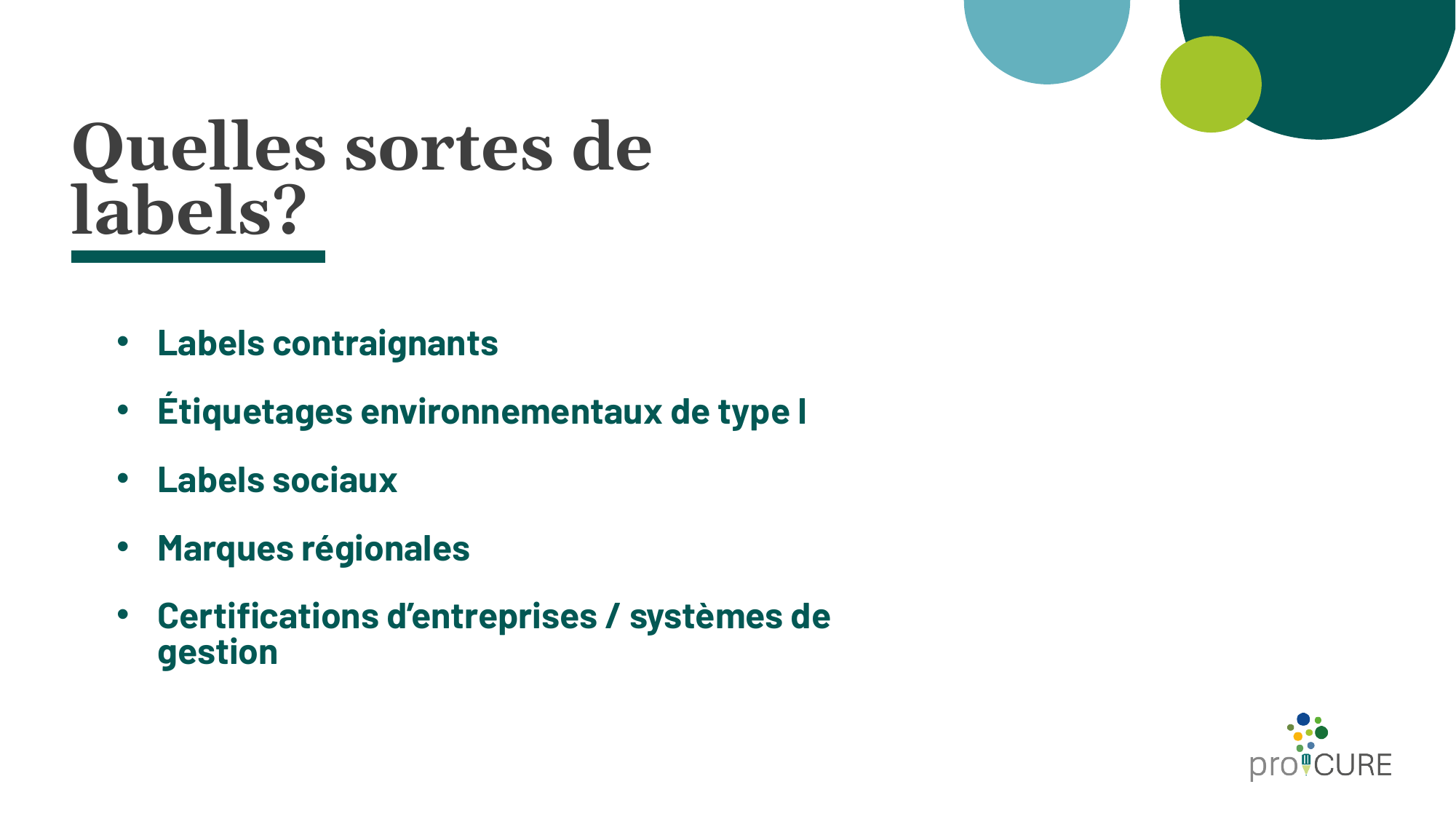

# Quelles sortes de labels?
Labels contraignants
Étiquetages environnementaux de type I
Labels sociaux
Marques régionales
Certifications d’entreprises / systèmes de gestion